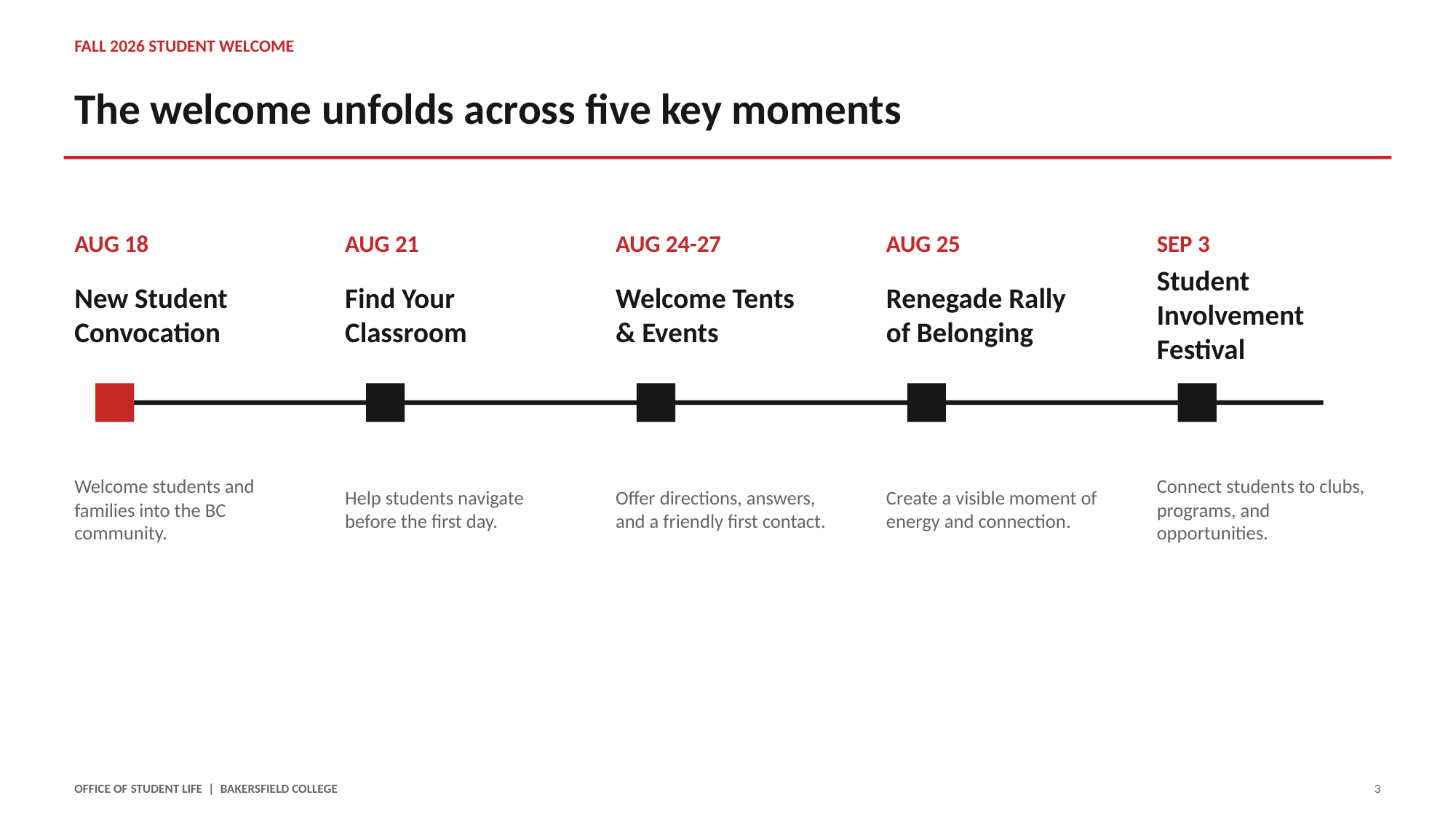

FALL 2026 STUDENT WELCOME
The welcome unfolds across five key moments

AUG 18
AUG 21
AUG 24-27
AUG 25
SEP 3
New Student
Convocation
Find Your
Classroom
Welcome Tents
& Events
Renegade Rally
of Belonging
Student Involvement
Festival

Welcome students and families into the BC community.
Help students navigate before the first day.
Offer directions, answers, and a friendly first contact.
Create a visible moment of energy and connection.
Connect students to clubs, programs, and opportunities.
OFFICE OF STUDENT LIFE  |  BAKERSFIELD COLLEGE
3